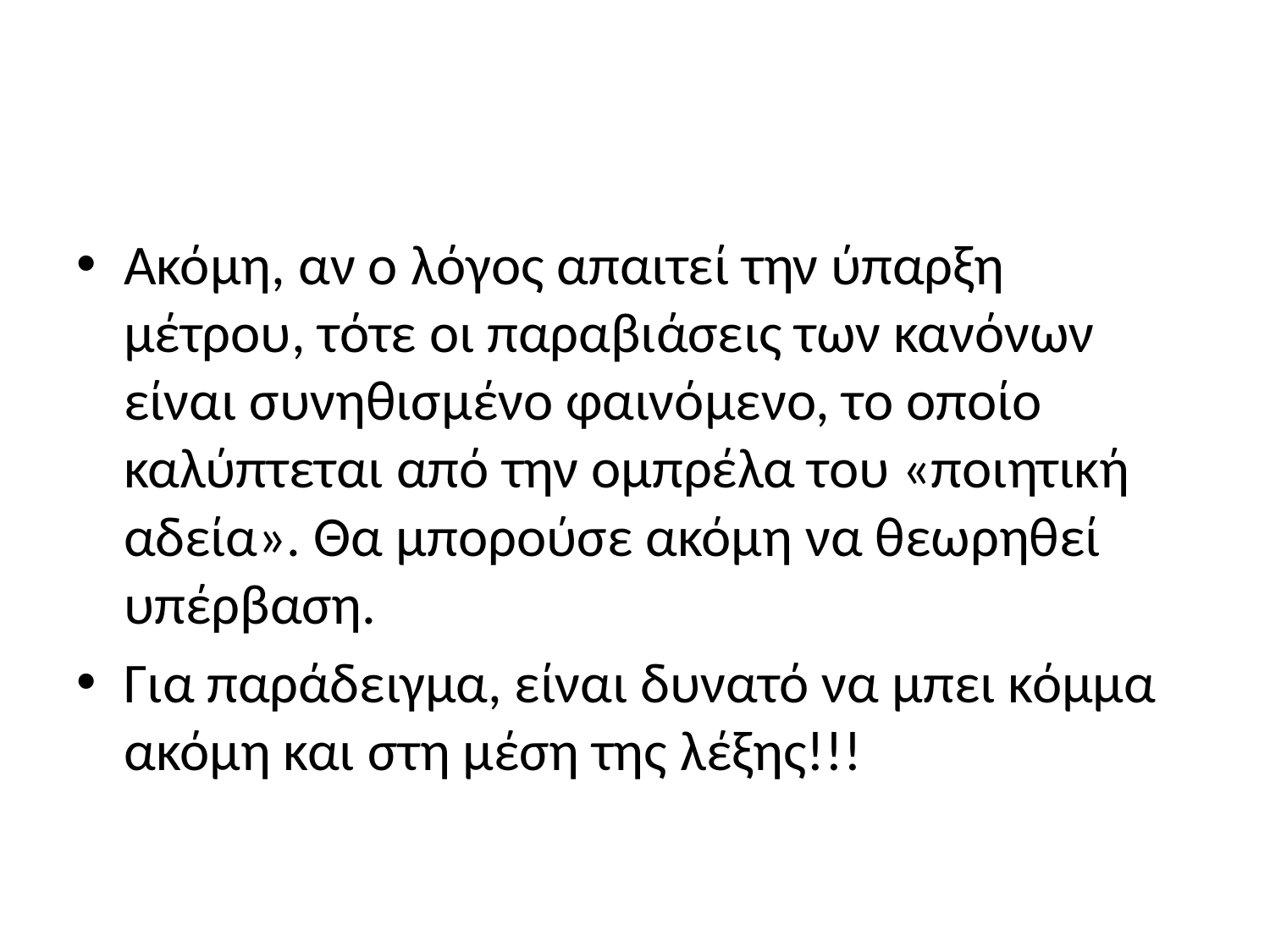

#
Ακόμη, αν ο λόγος απαιτεί την ύπαρξη μέτρου, τότε οι παραβιάσεις των κανόνων είναι συνηθισμένο φαινόμενο, το οποίο καλύπτεται από την ομπρέλα του «ποιητική αδεία». Θα μπορούσε ακόμη να θεωρηθεί υπέρβαση.
Για παράδειγμα, είναι δυνατό να μπει κόμμα ακόμη και στη μέση της λέξης!!!